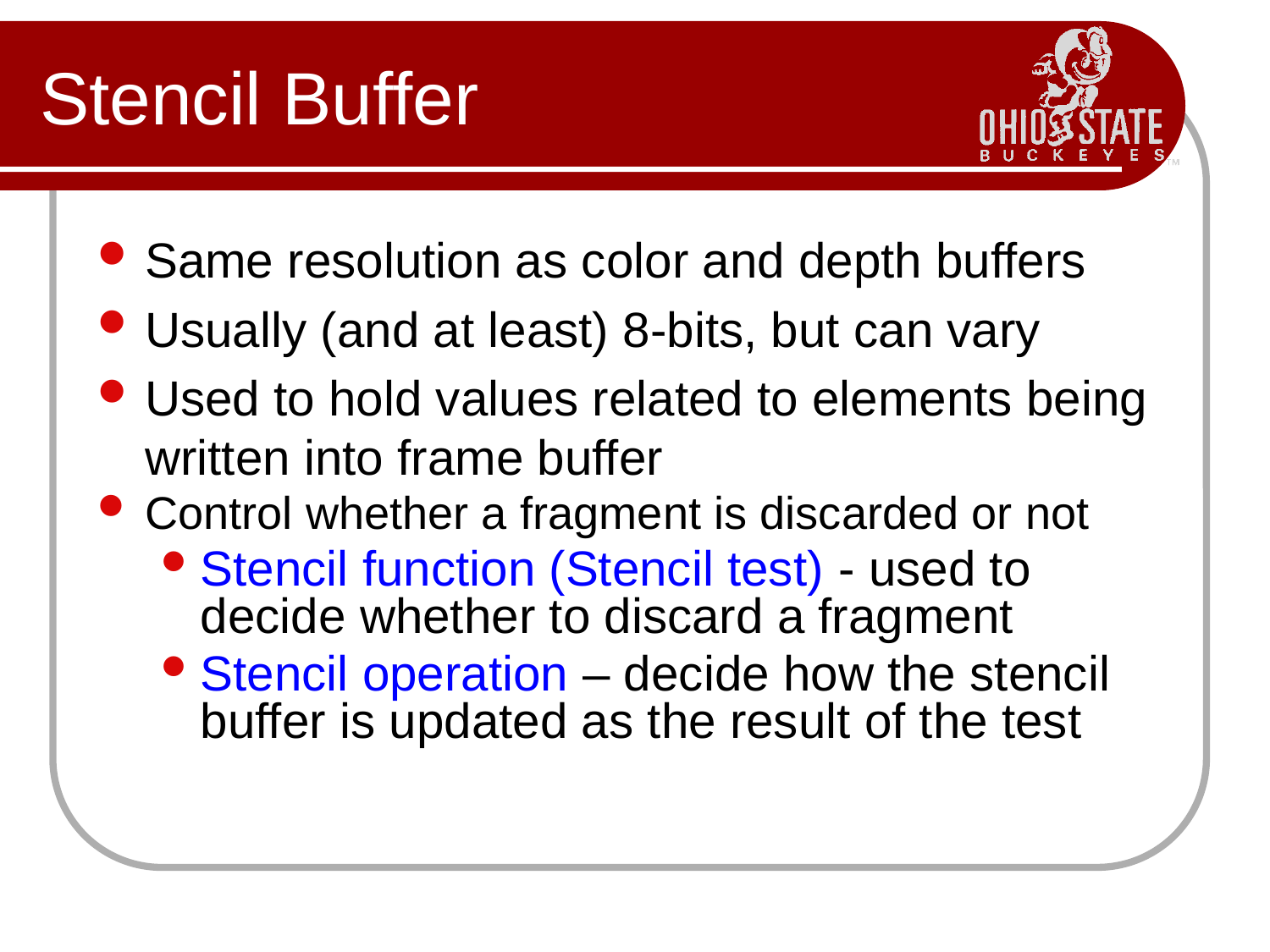

# Stencil Buffer
Same resolution as color and depth buffers
Usually (and at least) 8-bits, but can vary
Used to hold values related to elements being written into frame buffer
Control whether a fragment is discarded or not
Stencil function (Stencil test) - used to decide whether to discard a fragment
Stencil operation – decide how the stencil buffer is updated as the result of the test